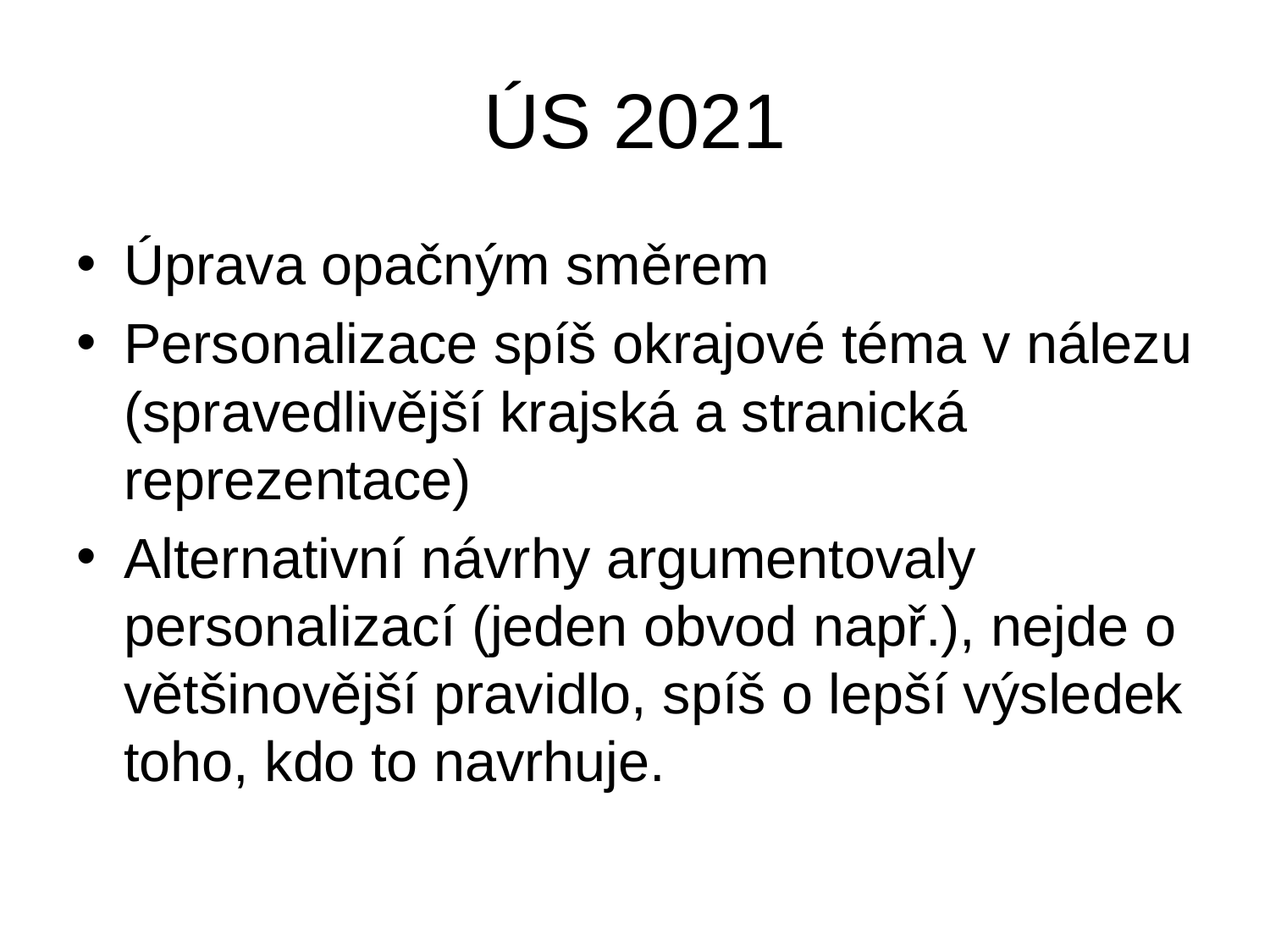

# ÚS 2021
Úprava opačným směrem
Personalizace spíš okrajové téma v nálezu (spravedlivější krajská a stranická reprezentace)
Alternativní návrhy argumentovaly personalizací (jeden obvod např.), nejde o většinovější pravidlo, spíš o lepší výsledek toho, kdo to navrhuje.